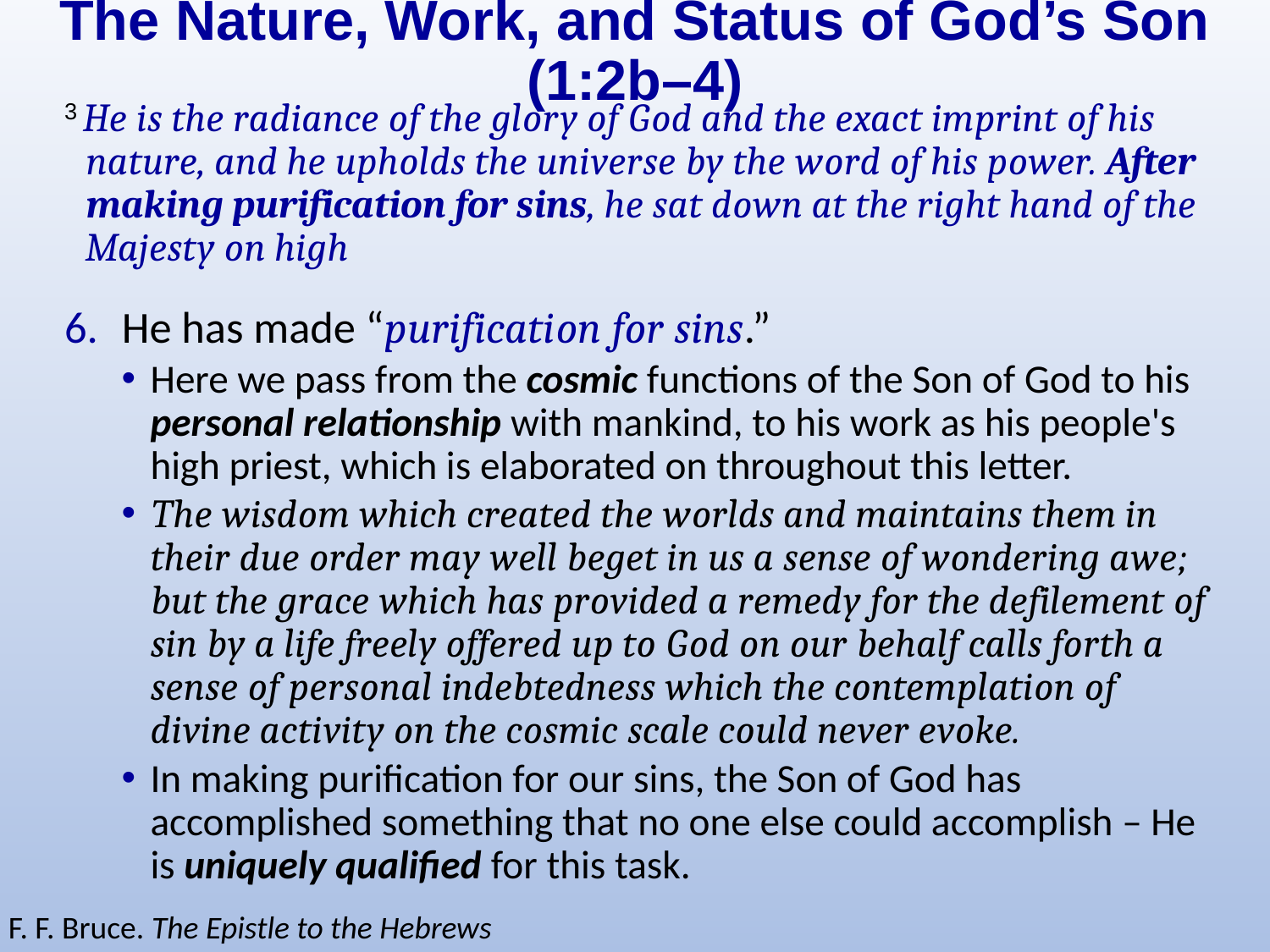

# The Nature, Work, and Status of God’s Son (1:2b–4)
3 He is the radiance of the glory of God and the exact imprint of his nature, and he upholds the universe by the word of his power. After making purification for sins, he sat down at the right hand of the Majesty on high

He has made “purification for sins.”
Here we pass from the cosmic functions of the Son of God to his personal relationship with mankind, to his work as his people's high priest, which is elaborated on throughout this letter.
The wisdom which created the worlds and maintains them in their due order may well beget in us a sense of wondering awe; but the grace which has provided a remedy for the defilement of sin by a life freely offered up to God on our behalf calls forth a sense of personal indebtedness which the contemplation of divine activity on the cosmic scale could never evoke.
In making purification for our sins, the Son of God has accomplished something that no one else could accomplish – He is uniquely qualified for this task.
F. F. Bruce. The Epistle to the Hebrews